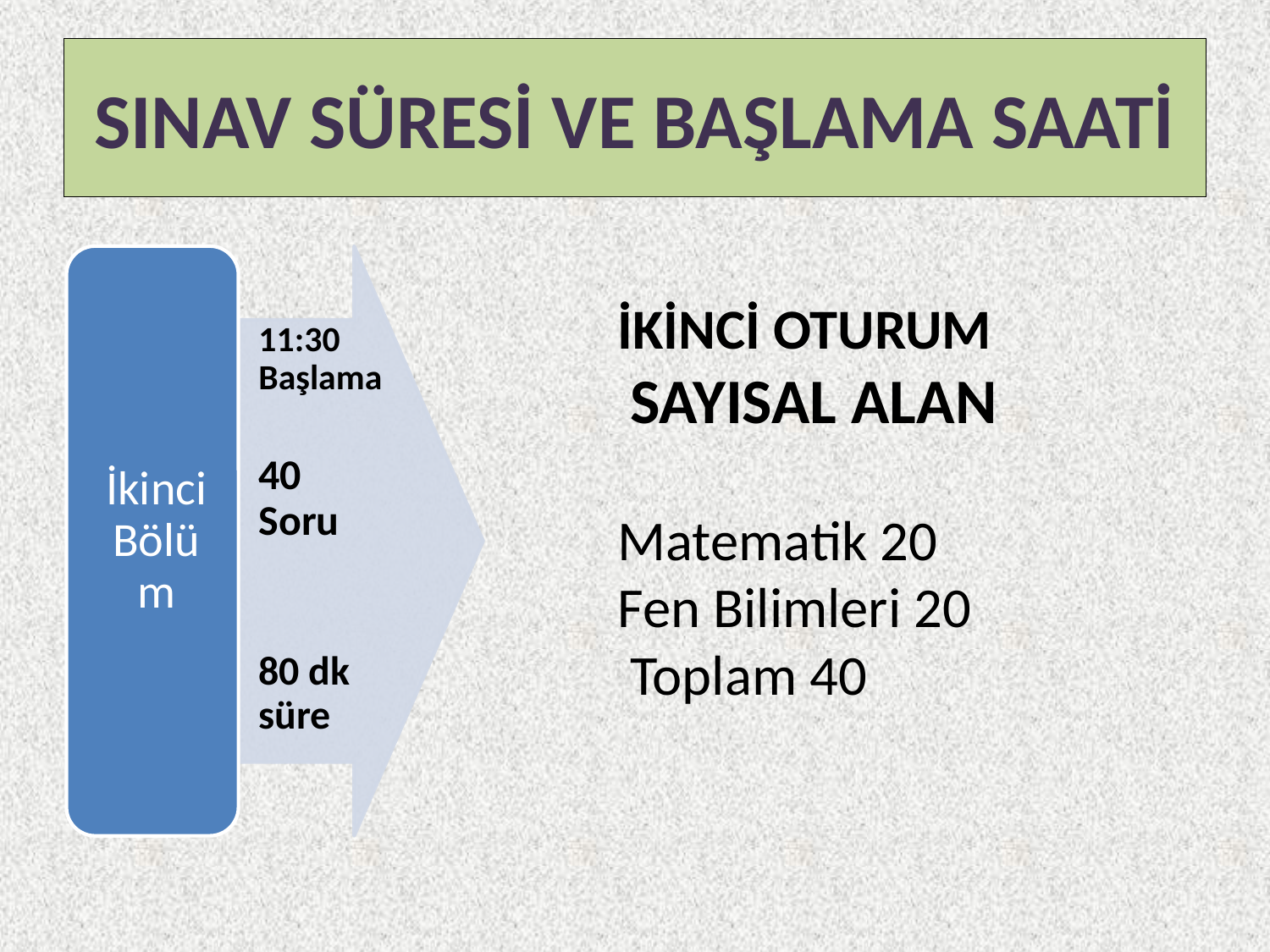

# SINAV SÜRESİ VE BAŞLAMA SAATİ
11:30 Başlama

40 Soru

80 dk süre
İkinci Bölüm
İKİNCİ OTURUM
 SAYISAL ALAN

Matematik 20
Fen Bilimleri 20
 Toplam 40